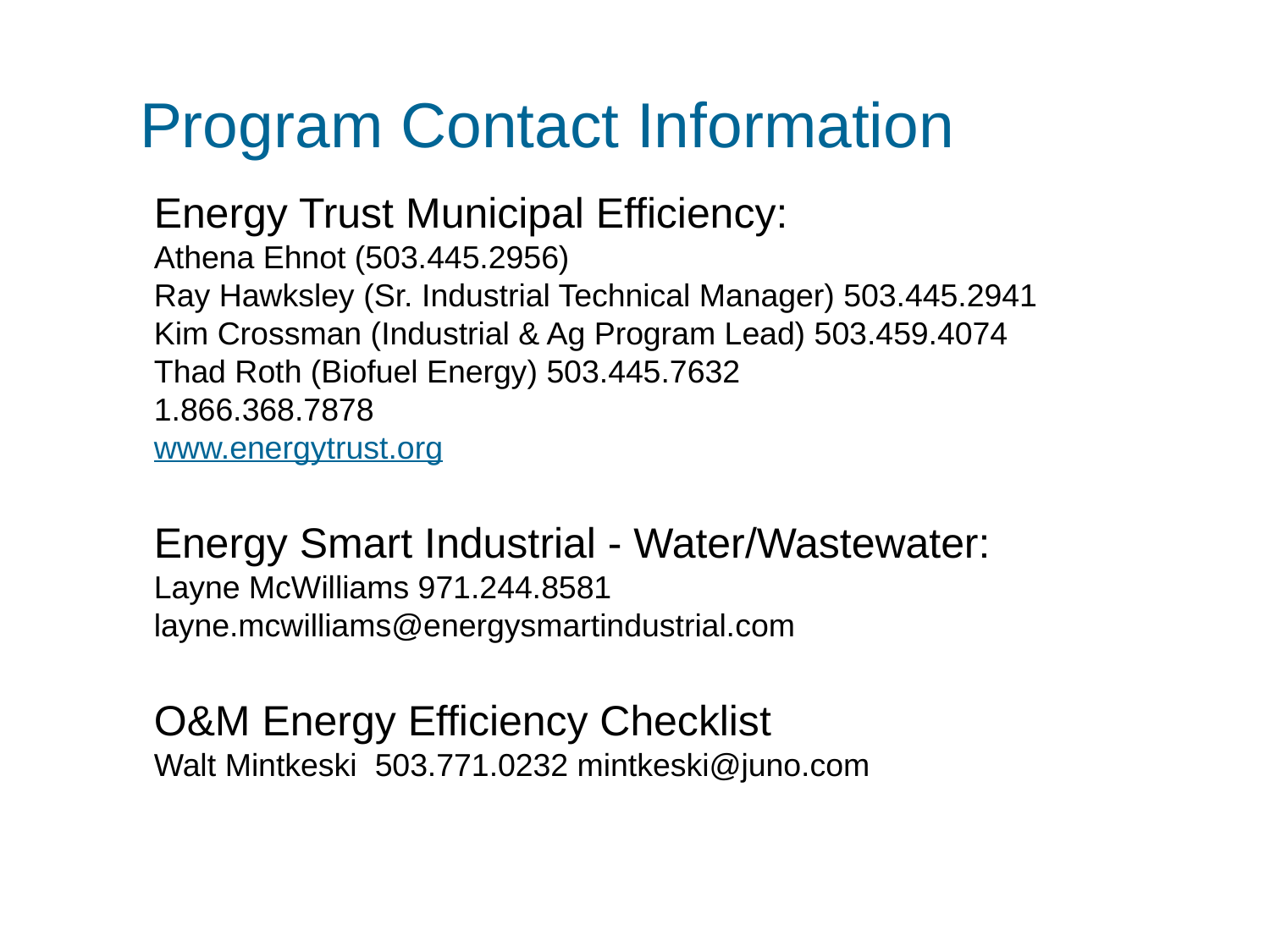

# Program Contact Information
Energy Trust Municipal Efficiency:
Athena Ehnot (503.445.2956)
Ray Hawksley (Sr. Industrial Technical Manager) 503.445.2941
Kim Crossman (Industrial & Ag Program Lead) 503.459.4074
Thad Roth (Biofuel Energy) 503.445.7632
1.866.368.7878
www.energytrust.org

Energy Smart Industrial - Water/Wastewater:
Layne McWilliams 971.244.8581 layne.mcwilliams@energysmartindustrial.com

O&M Energy Efficiency Checklist
Walt Mintkeski  503.771.0232 mintkeski@juno.com